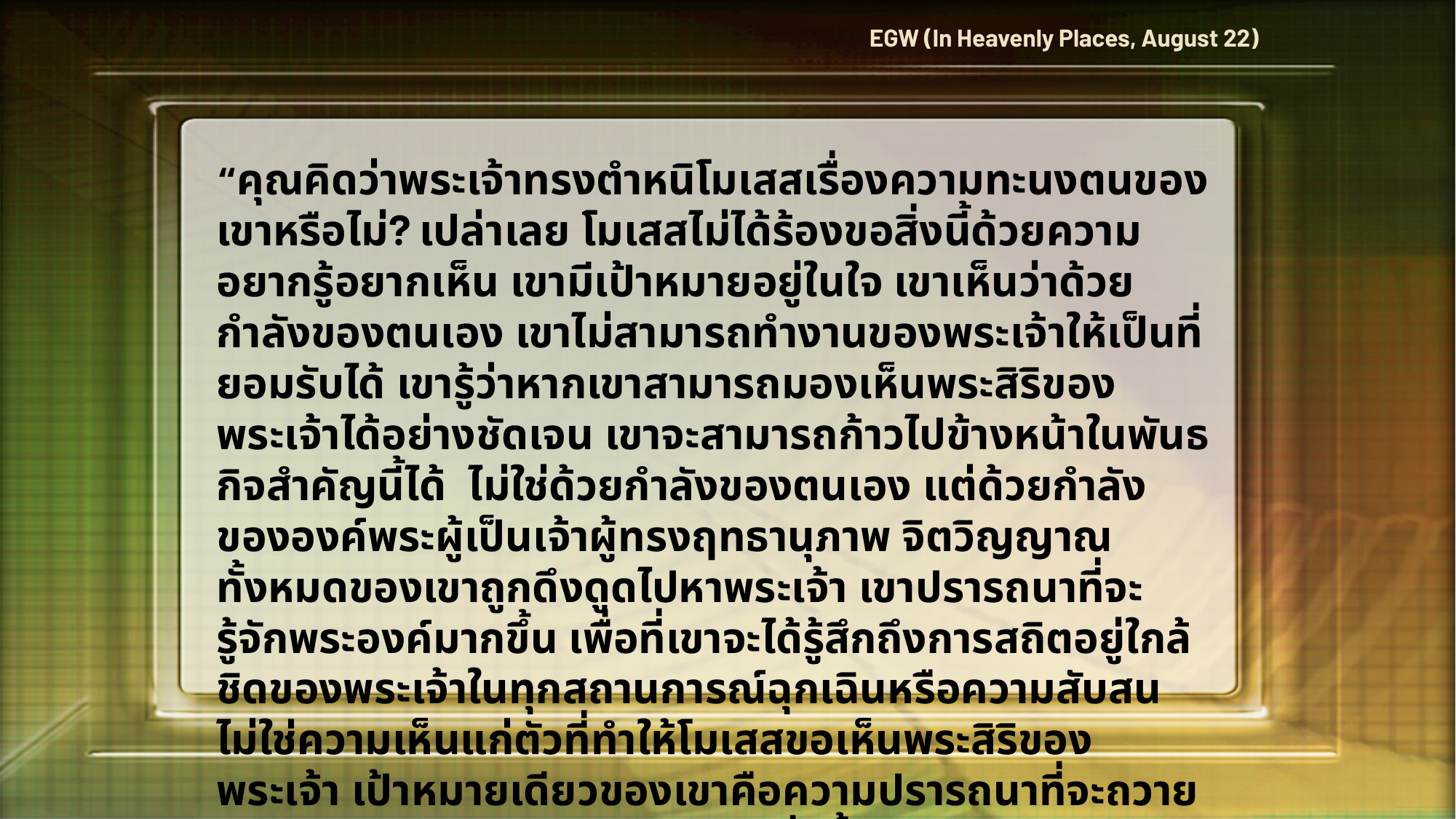

EGW (In Heavenly Places, August 22)
“คุณคิดว่าพระเจ้าทรงตำหนิโมเสสเรื่องความทะนงตนของเขาหรือไม่? เปล่าเลย โมเสสไม่ได้ร้องขอสิ่งนี้ด้วยความอยากรู้อยากเห็น เขามีเป้าหมายอยู่ในใจ เขาเห็นว่าด้วยกำลังของตนเอง เขาไม่สามารถทำงานของพระเจ้าให้เป็นที่ยอมรับได้ เขารู้ว่าหากเขาสามารถมองเห็นพระสิริของพระเจ้าได้อย่างชัดเจน เขาจะสามารถก้าวไปข้างหน้าในพันธกิจสำคัญนี้ได้  ไม่ใช่ด้วยกำลังของตนเอง แต่ด้วยกำลังขององค์พระผู้เป็นเจ้าผู้ทรงฤทธานุภาพ จิตวิญญาณทั้งหมดของเขาถูกดึงดูดไปหาพระเจ้า เขาปรารถนาที่จะรู้จักพระองค์มากขึ้น เพื่อที่เขาจะได้รู้สึกถึงการสถิตอยู่ใกล้ชิดของพระเจ้าในทุกสถานการณ์ฉุกเฉินหรือความสับสน ไม่ใช่ความเห็นแก่ตัวที่ทำให้โมเสสขอเห็นพระสิริของพระเจ้า เป้าหมายเดียวของเขาคือความปรารถนาที่จะถวายเกียรติแด่พระผู้สร้างของเขาให้ดียิ่งขึ้น”